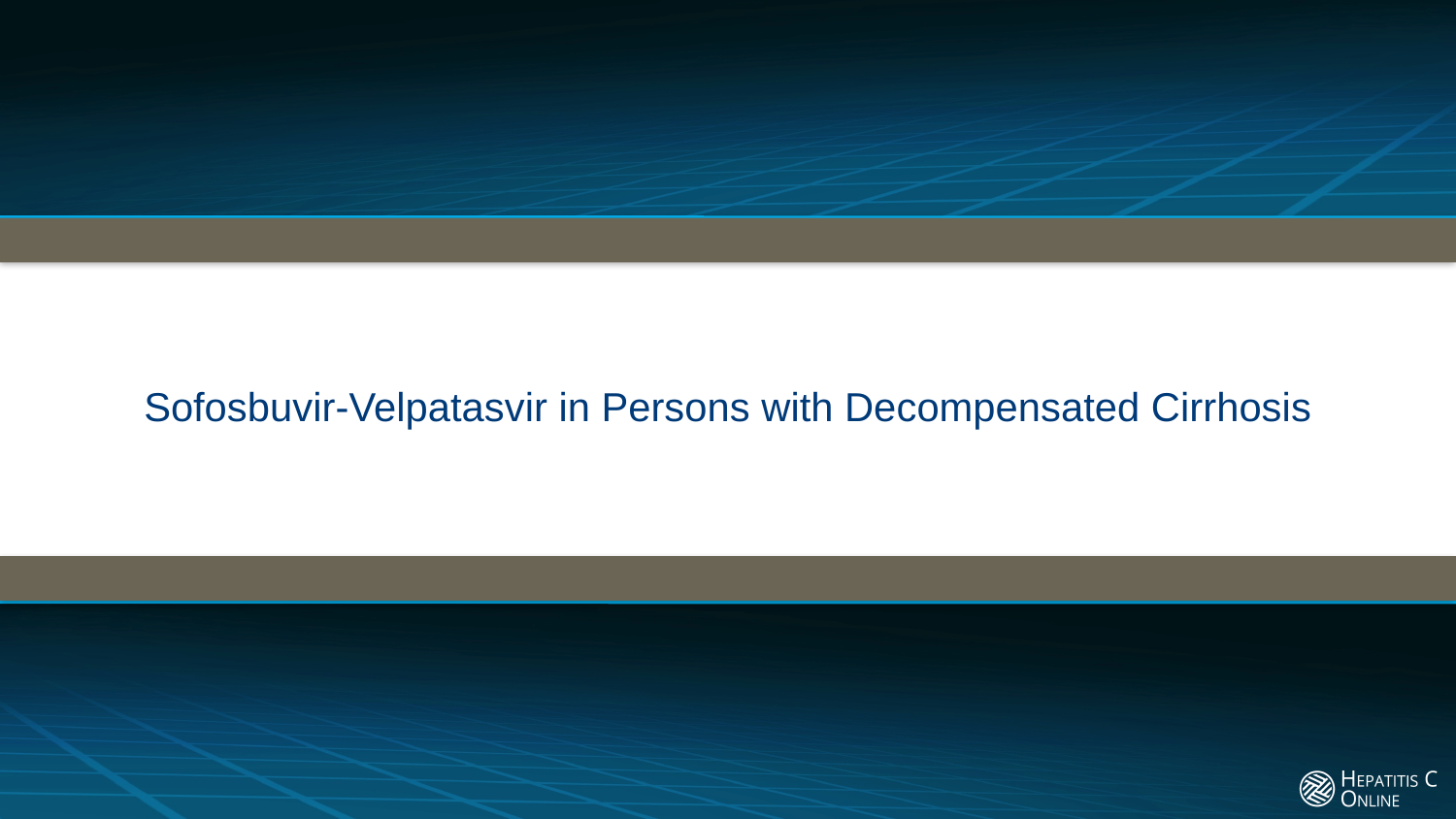

# Sofosbuvir-Velpatasvir in Persons with Decompensated Cirrhosis